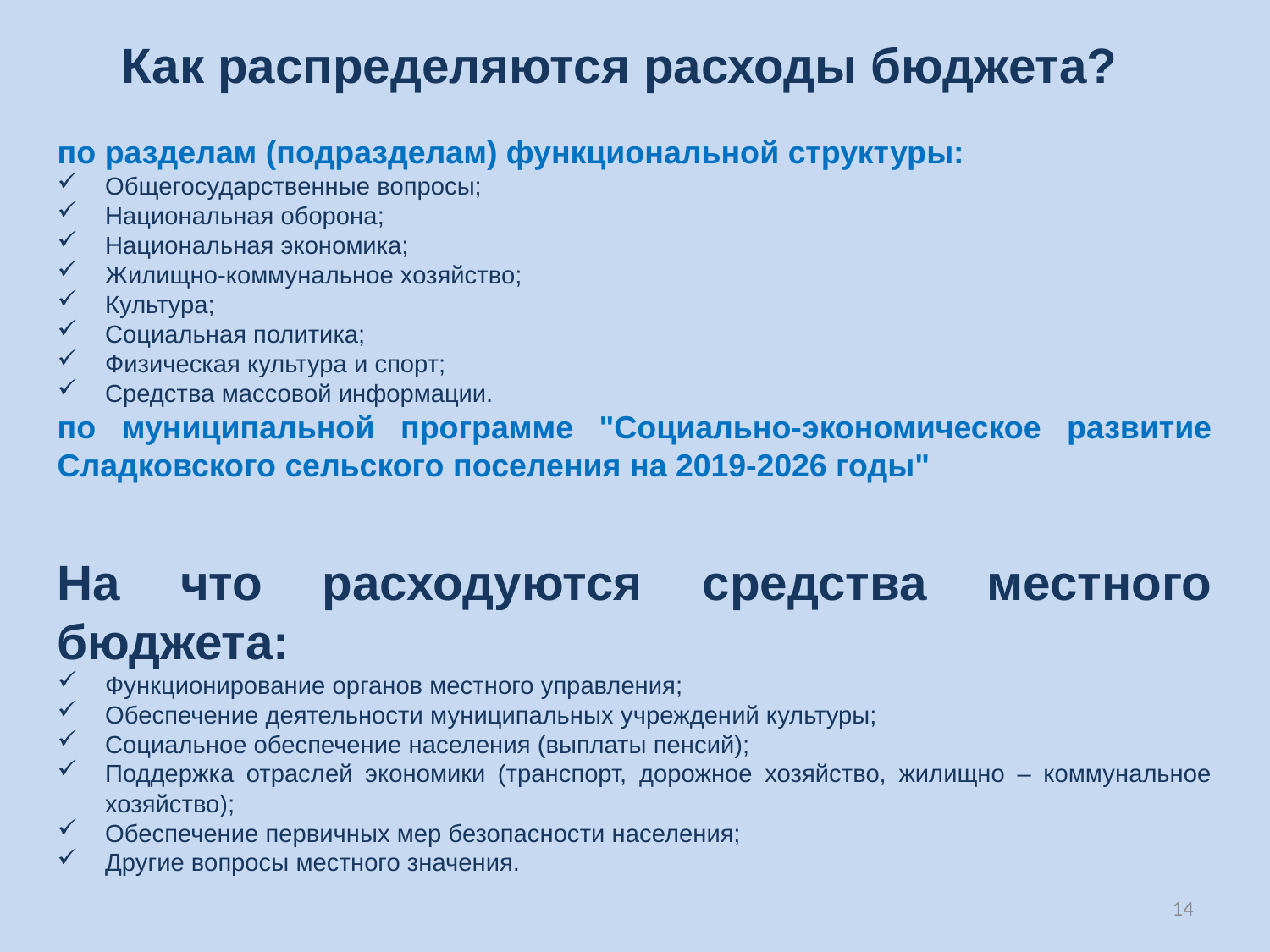

# Как распределяются расходы бюджета?
по разделам (подразделам) функциональной структуры:
Общегосударственные вопросы;
Национальная оборона;
Национальная экономика;
Жилищно-коммунальное хозяйство;
Культура;
Социальная политика;
Физическая культура и спорт;
Средства массовой информации.
по муниципальной программе "Социально-экономическое развитие Сладковского сельского поселения на 2019-2026 годы"

На что расходуются средства местного бюджета:
Функционирование органов местного управления;
Обеспечение деятельности муниципальных учреждений культуры;
Социальное обеспечение населения (выплаты пенсий);
Поддержка отраслей экономики (транспорт, дорожное хозяйство, жилищно – коммунальное хозяйство);
Обеспечение первичных мер безопасности населения;
Другие вопросы местного значения.
14